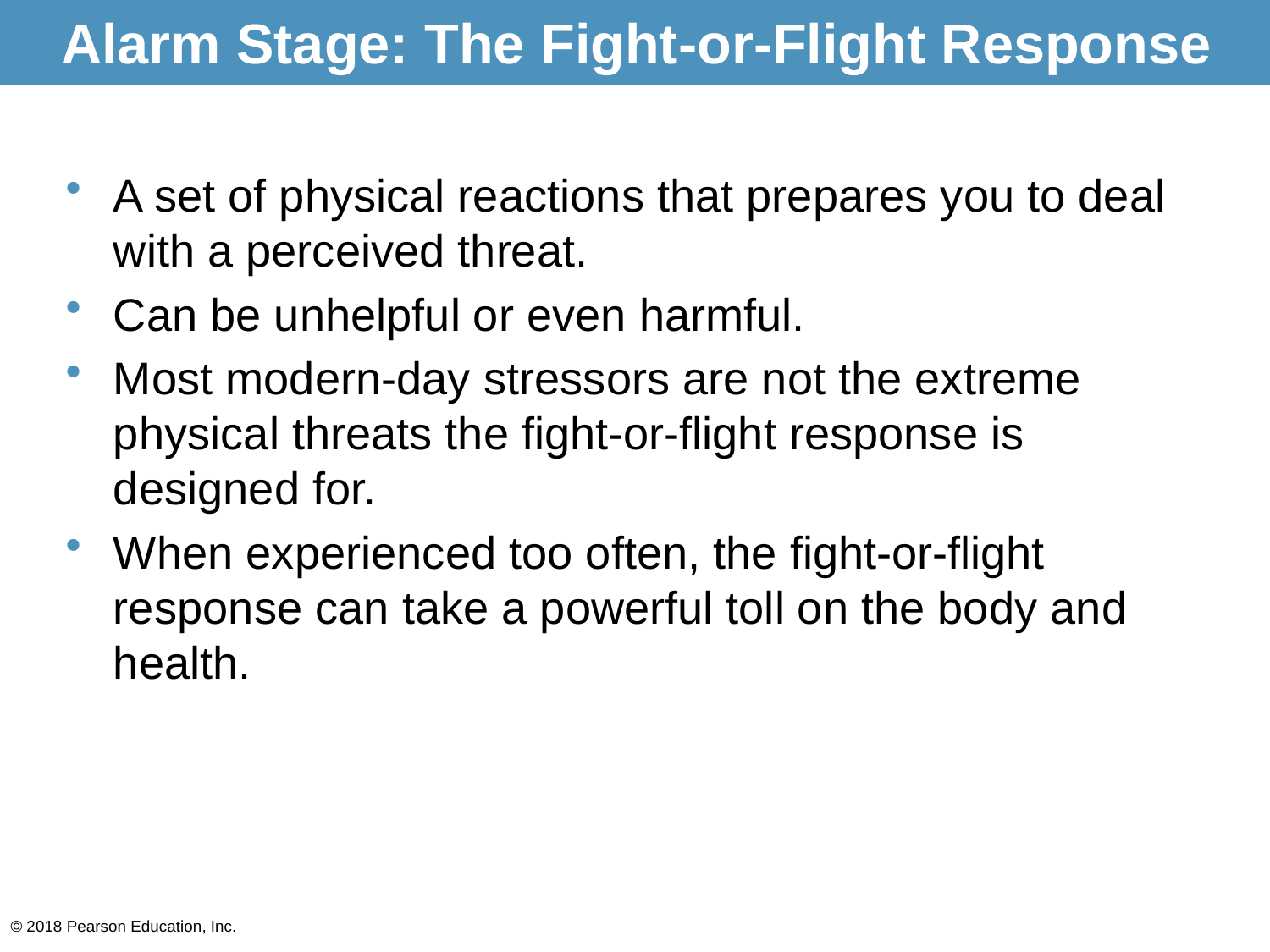

# Alarm Stage: The Fight-or-Flight Response
A set of physical reactions that prepares you to deal with a perceived threat.
Can be unhelpful or even harmful.
Most modern-day stressors are not the extreme physical threats the fight-or-flight response is designed for.
When experienced too often, the fight-or-flight response can take a powerful toll on the body and health.